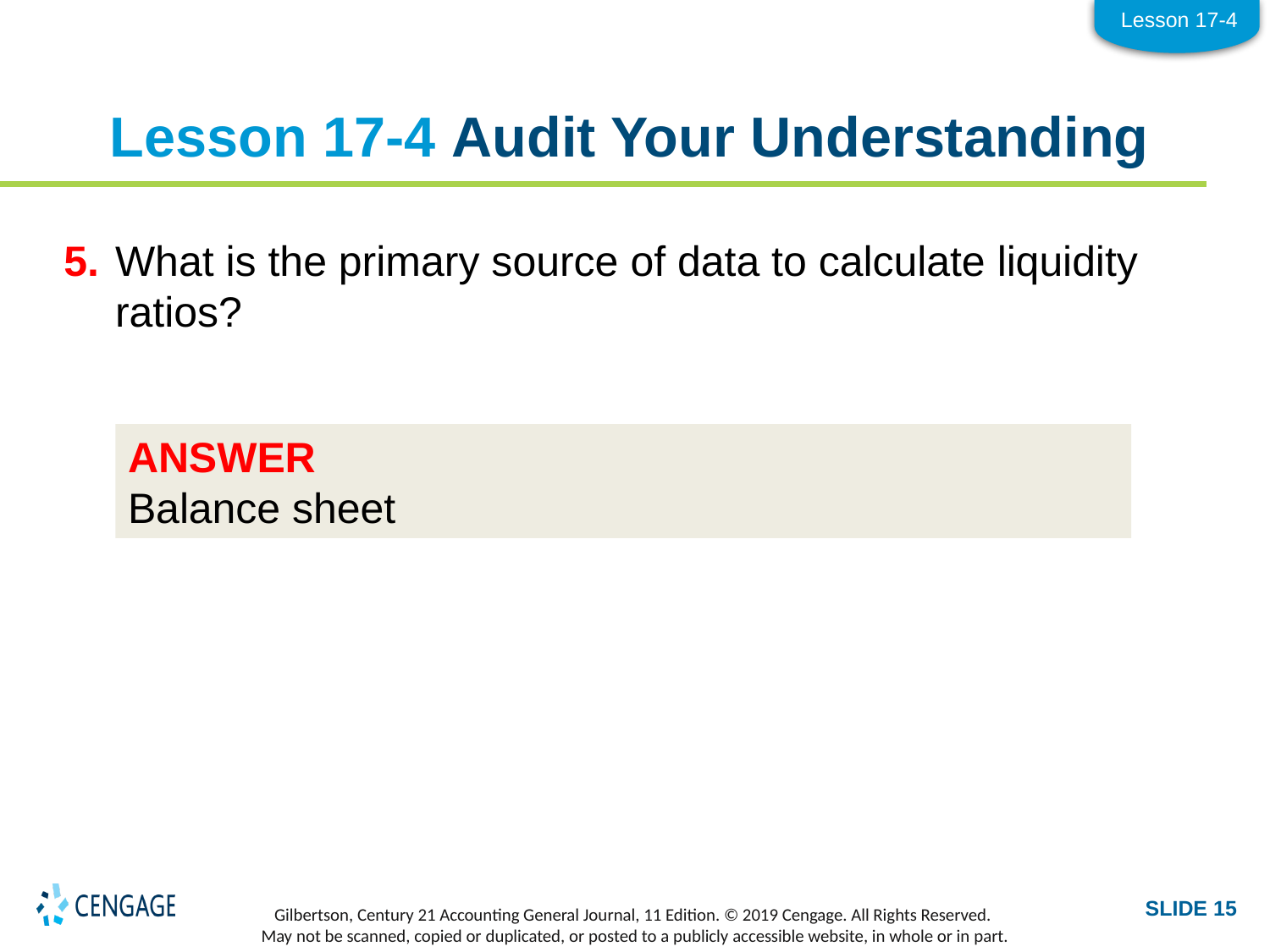

Lesson 17-4
# Lesson 17-4 Audit Your Understanding
5.	What is the primary source of data to calculate liquidity ratios?
ANSWER
Balance sheet
SLIDE 15